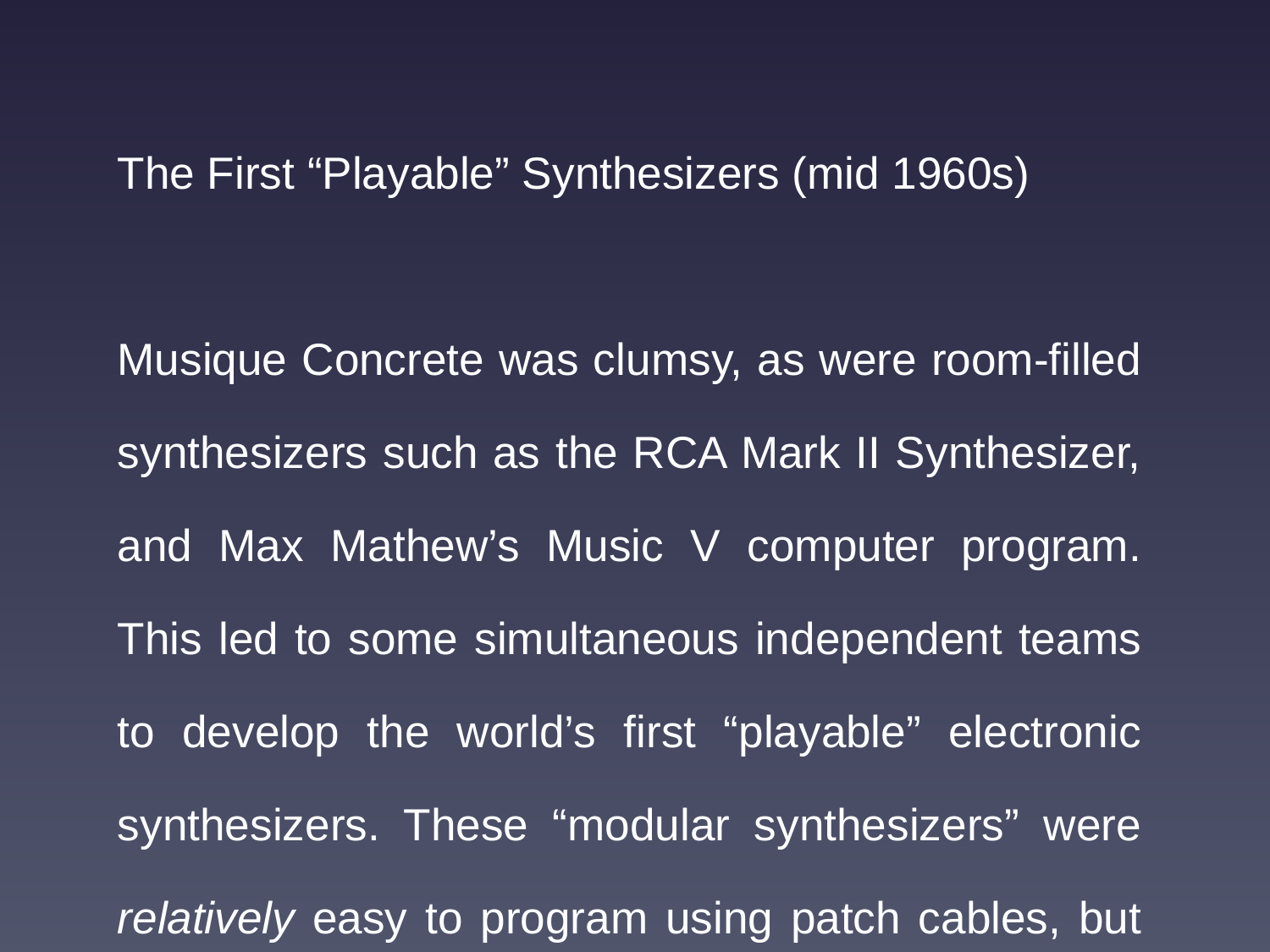

The First “Playable” Synthesizers (mid 1960s)

Musique Concrete was clumsy, as were room-filled synthesizers such as the RCA Mark II Synthesizer, and Max Mathew’s Music V computer program. This led to some simultaneous independent teams to develop the world’s first “playable” electronic synthesizers. These “modular synthesizers” were relatively easy to program using patch cables, but still not... easy.